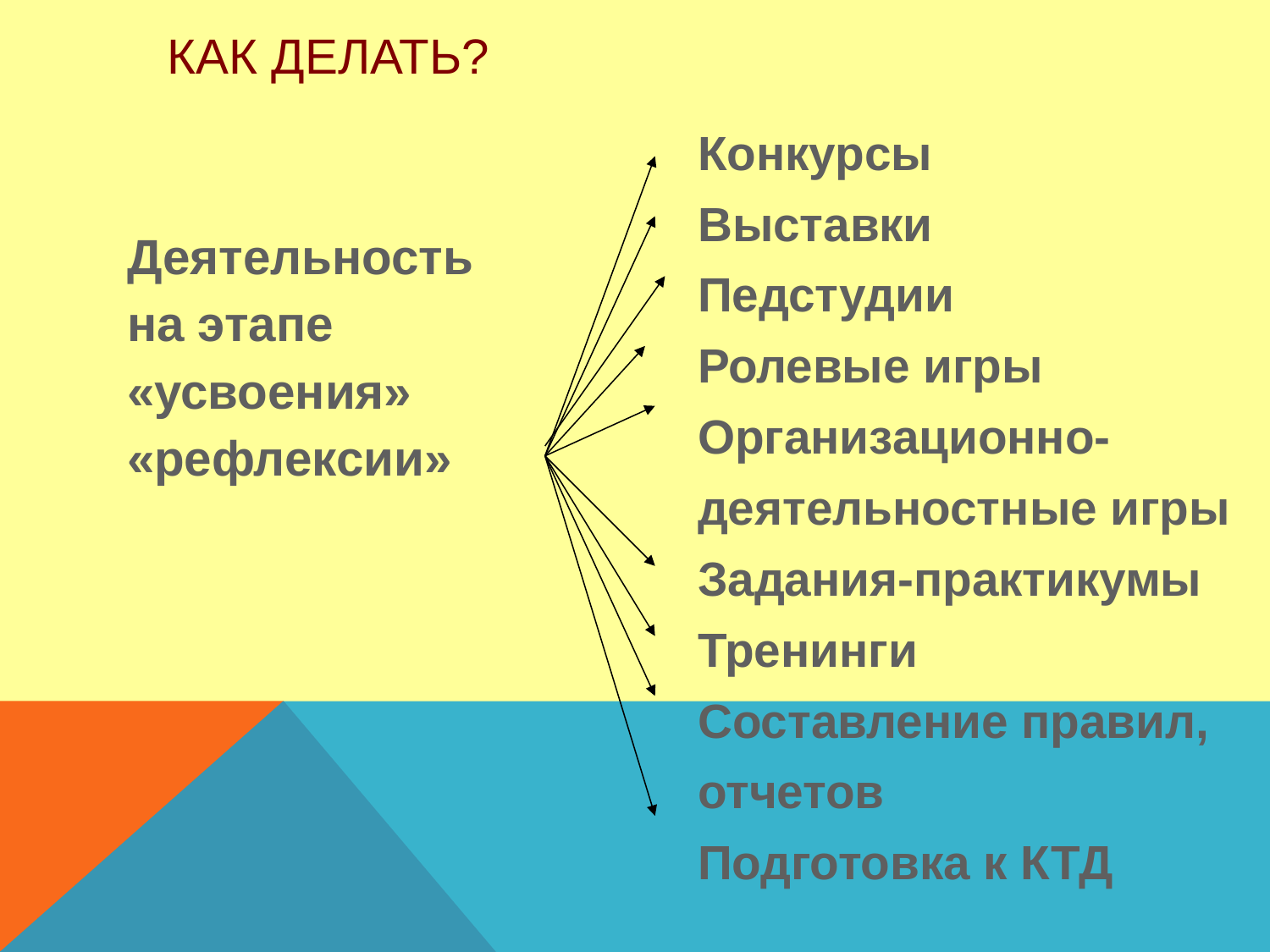

# Как делать?
Конкурсы
Выставки
Педстудии
Ролевые игры
Организационно-
деятельностные игры
Задания-практикумы
Тренинги
Составление правил,
отчетов
Подготовка к КТД

Деятельность
на этапе
«усвоения»
«рефлексии»